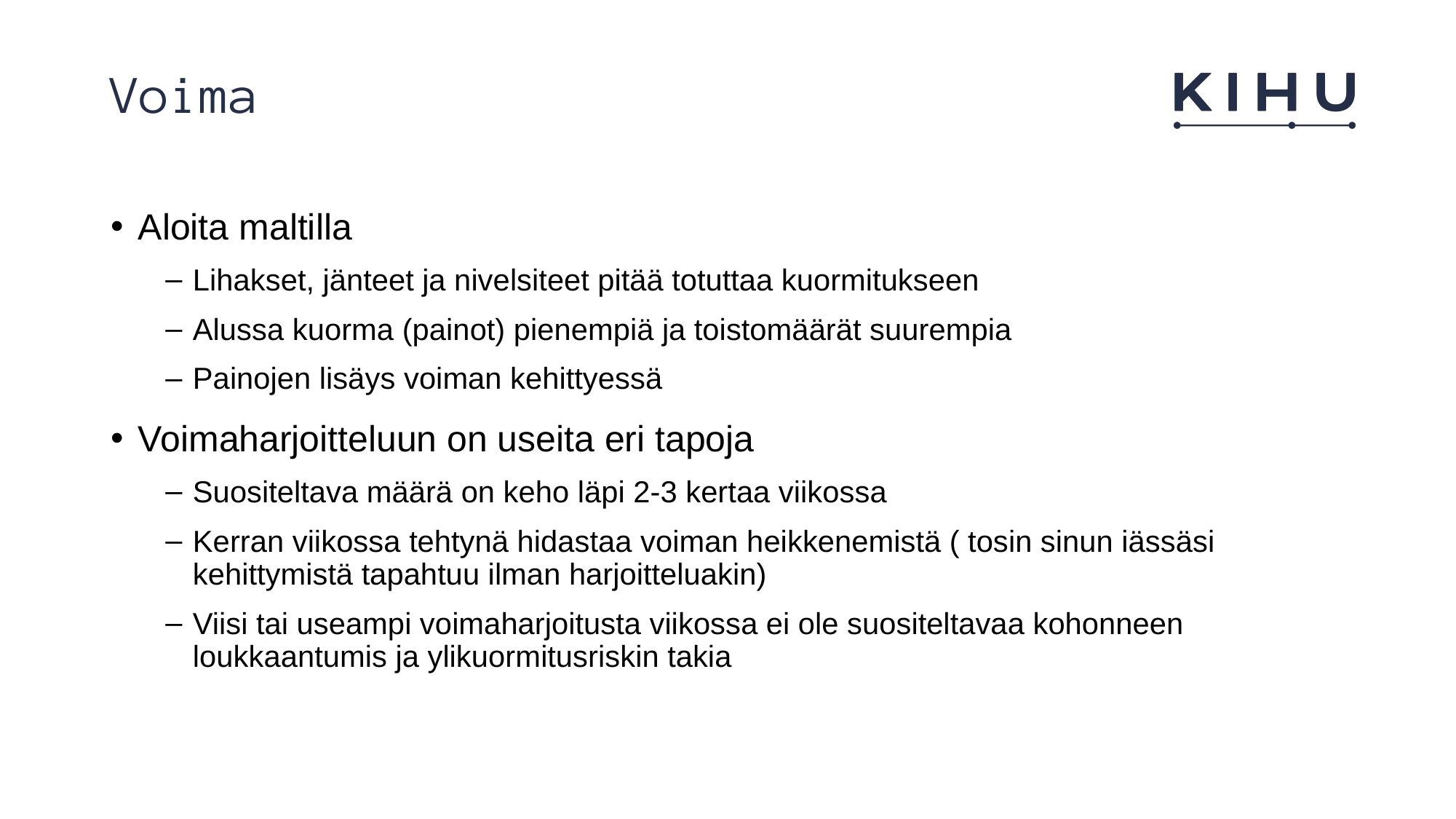

# Voima
Aloita maltilla
Lihakset, jänteet ja nivelsiteet pitää totuttaa kuormitukseen
Alussa kuorma (painot) pienempiä ja toistomäärät suurempia
Painojen lisäys voiman kehittyessä
Voimaharjoitteluun on useita eri tapoja
Suositeltava määrä on keho läpi 2-3 kertaa viikossa
Kerran viikossa tehtynä hidastaa voiman heikkenemistä ( tosin sinun iässäsi kehittymistä tapahtuu ilman harjoitteluakin)
Viisi tai useampi voimaharjoitusta viikossa ei ole suositeltavaa kohonneen loukkaantumis ja ylikuormitusriskin takia